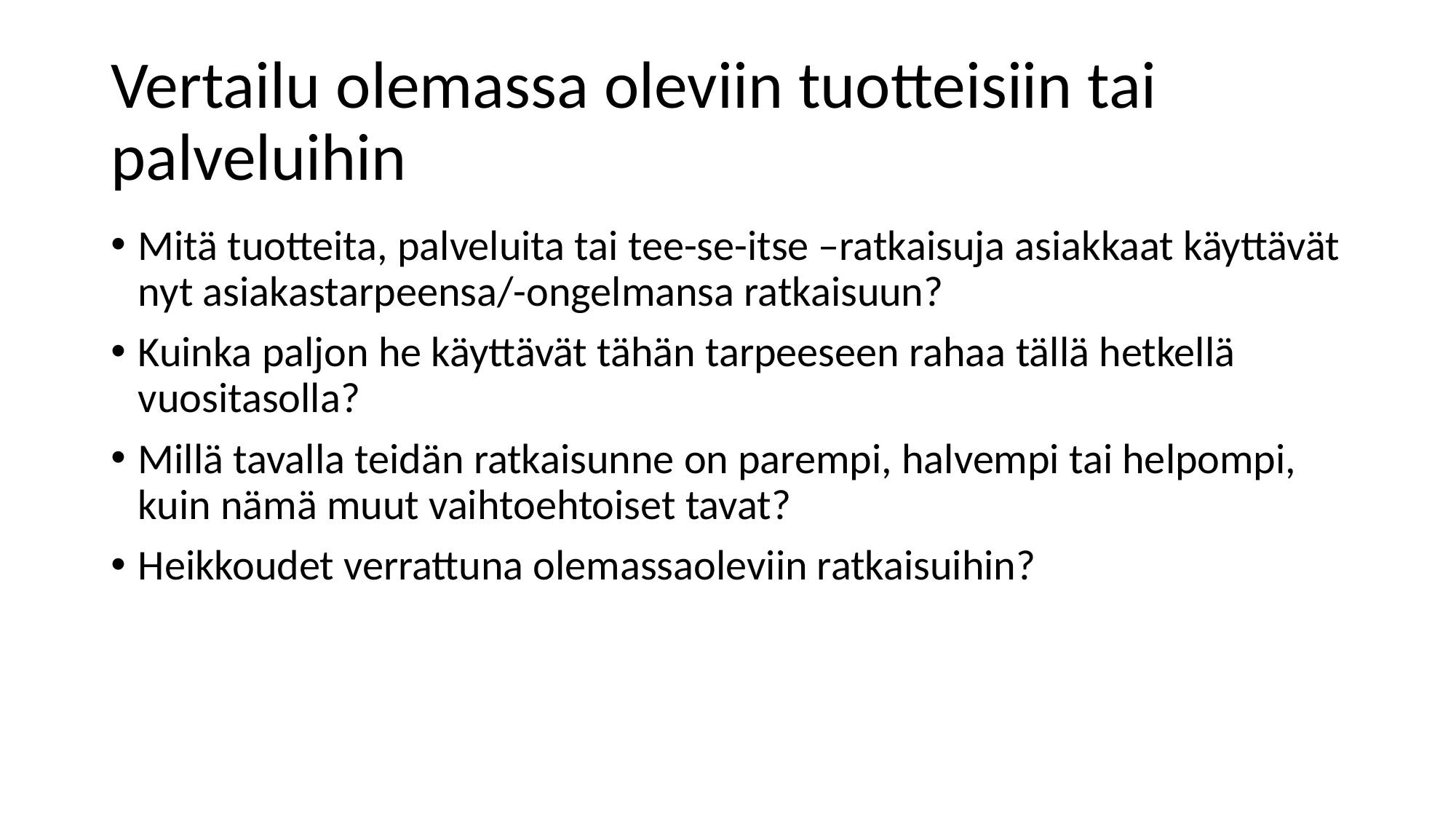

# Vertailu olemassa oleviin tuotteisiin tai palveluihin
Mitä tuotteita, palveluita tai tee-se-itse –ratkaisuja asiakkaat käyttävät nyt asiakastarpeensa/-ongelmansa ratkaisuun?
Kuinka paljon he käyttävät tähän tarpeeseen rahaa tällä hetkellä vuositasolla?
Millä tavalla teidän ratkaisunne on parempi, halvempi tai helpompi, kuin nämä muut vaihtoehtoiset tavat?
Heikkoudet verrattuna olemassaoleviin ratkaisuihin?